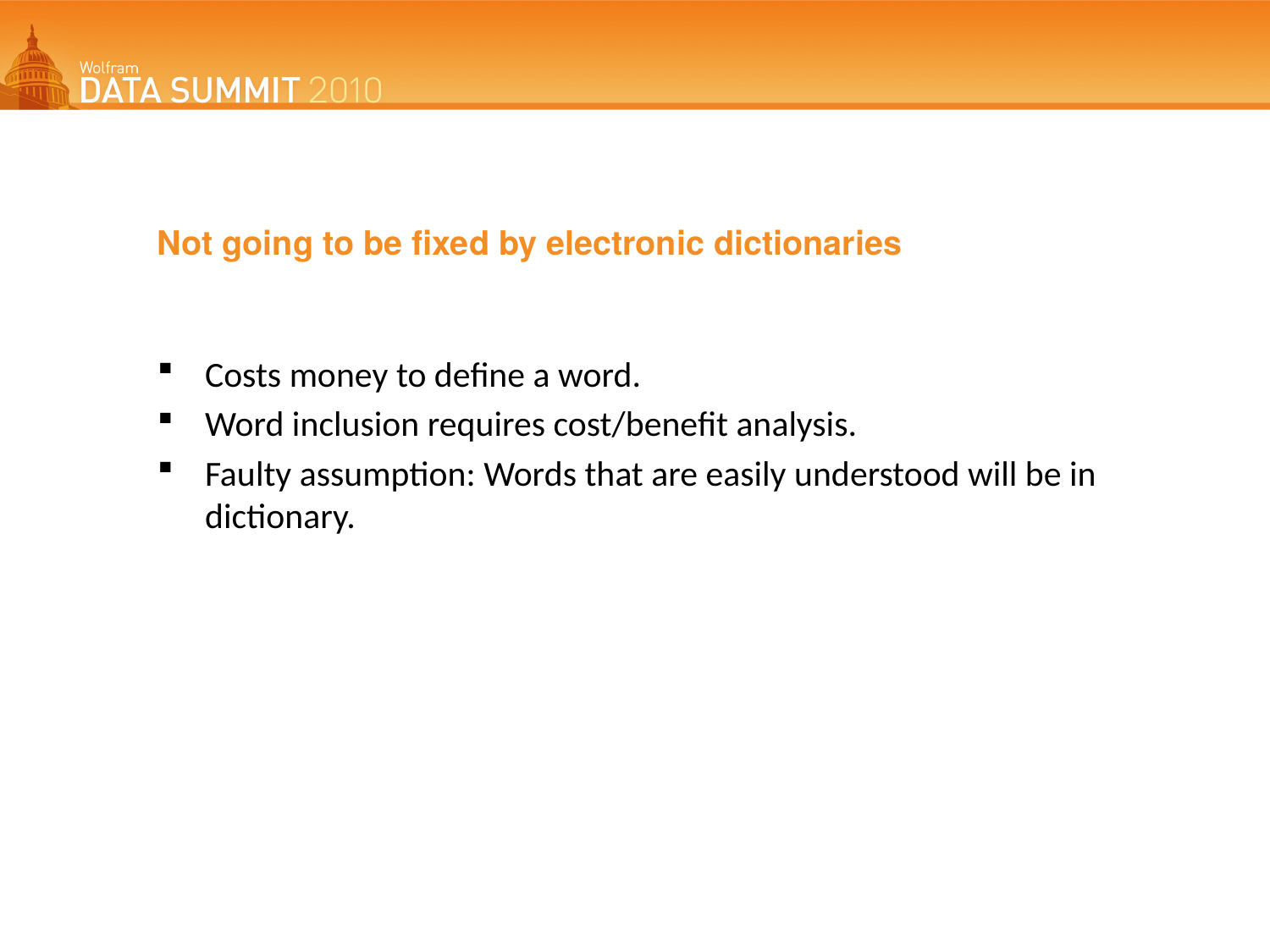

# Not going to be fixed by electronic dictionaries
Costs money to define a word.
Word inclusion requires cost/benefit analysis.
Faulty assumption: Words that are easily understood will be in dictionary.